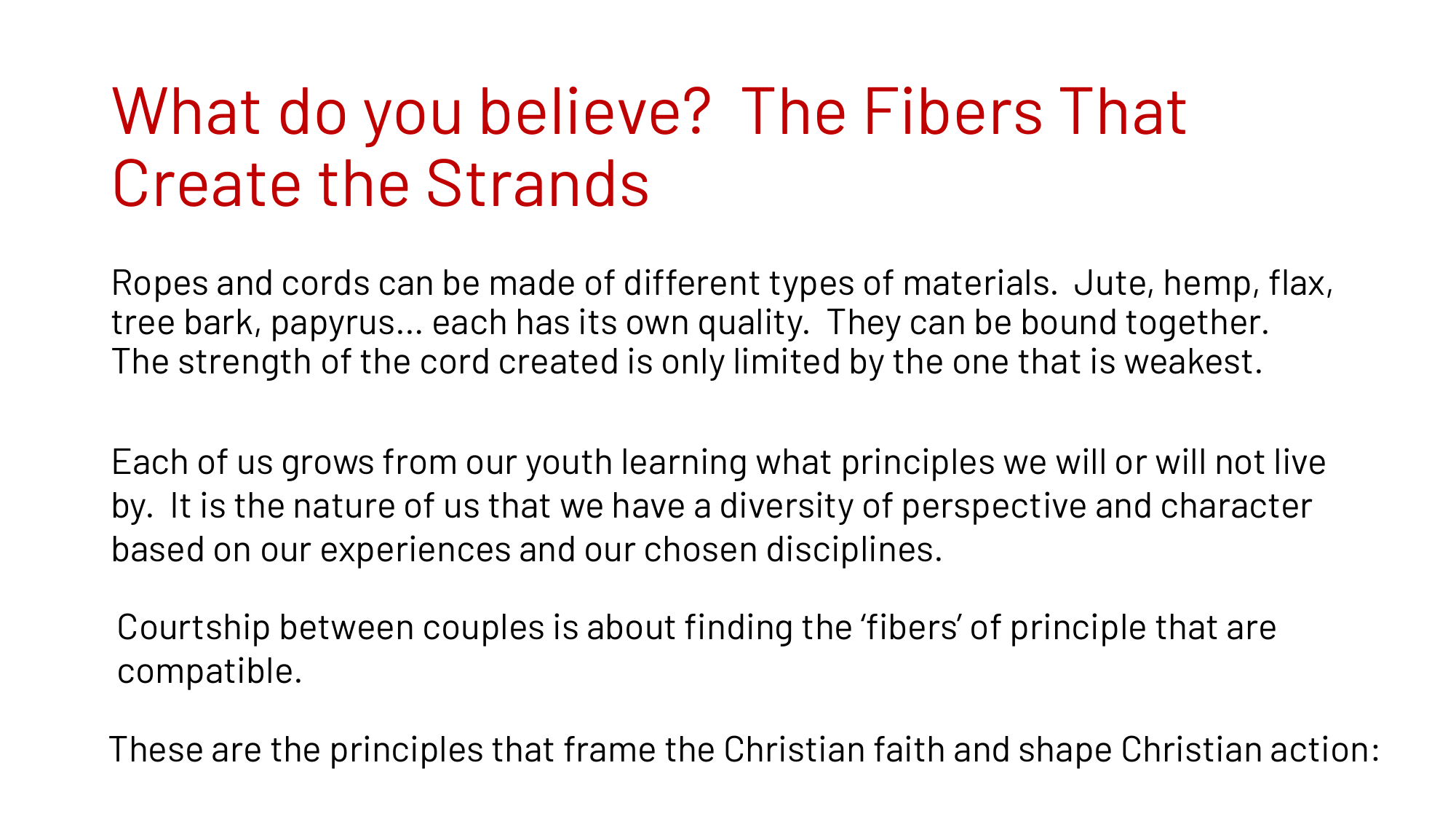

# What do you believe?  The Fibers That Create the Strands
Ropes and cords can be made of different types of materials.  Jute, hemp, flax, tree bark, papyrus… each has its own quality.  They can be bound together.  The strength of the cord created is only limited by the one that is weakest.
Each of us grows from our youth learning what principles we will or will not live by.  It is the nature of us that we have a diversity of perspective and character based on our experiences and our chosen disciplines.
Courtship between couples is about finding the ‘fibers’ of principle that are
compatible.
These are the principles that frame the Christian faith and shape Christian action: